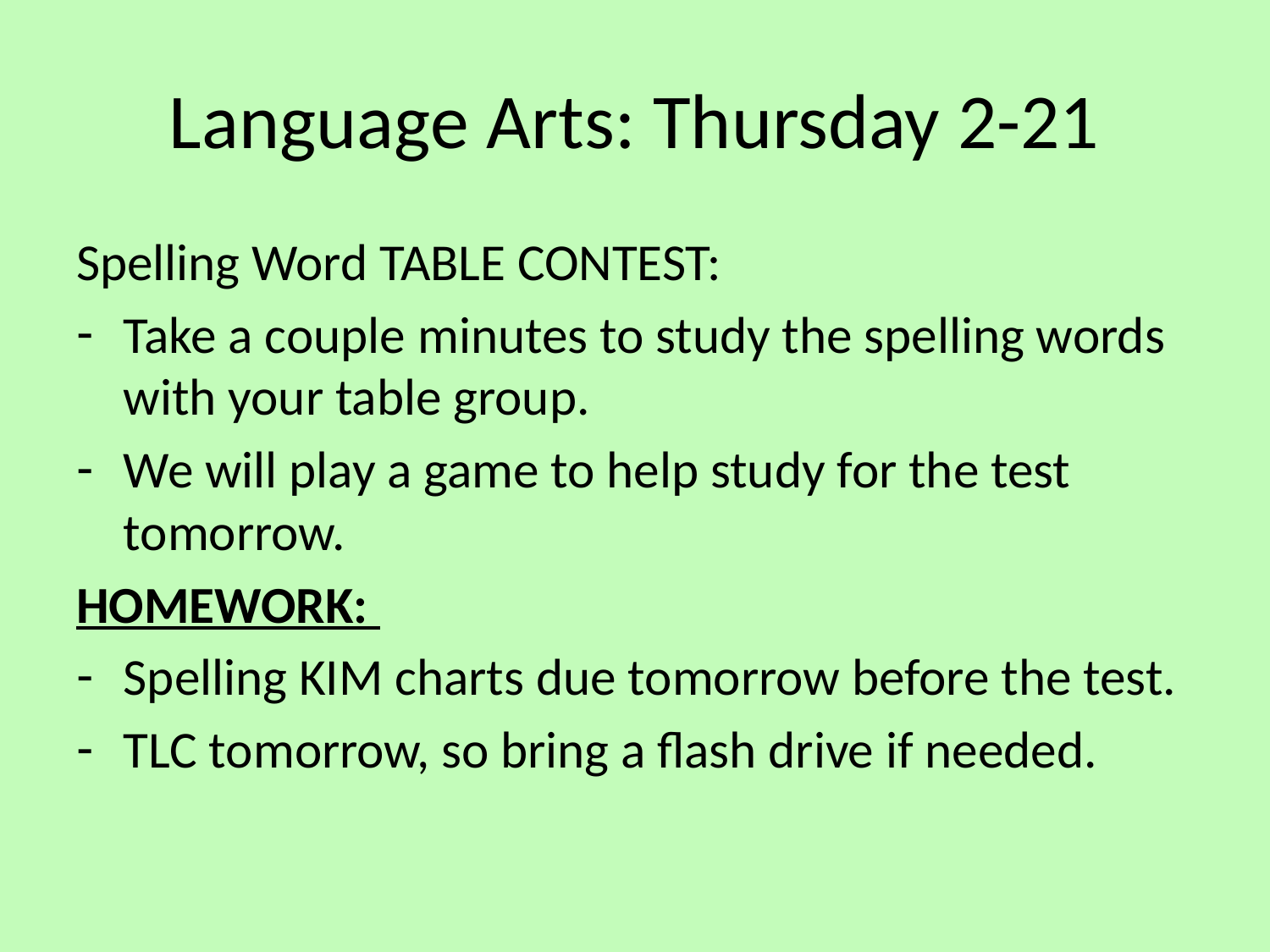

# Language Arts: Thursday 2-21
Spelling Word TABLE CONTEST:
Take a couple minutes to study the spelling words with your table group.
We will play a game to help study for the test tomorrow.
HOMEWORK:
Spelling KIM charts due tomorrow before the test.
TLC tomorrow, so bring a flash drive if needed.